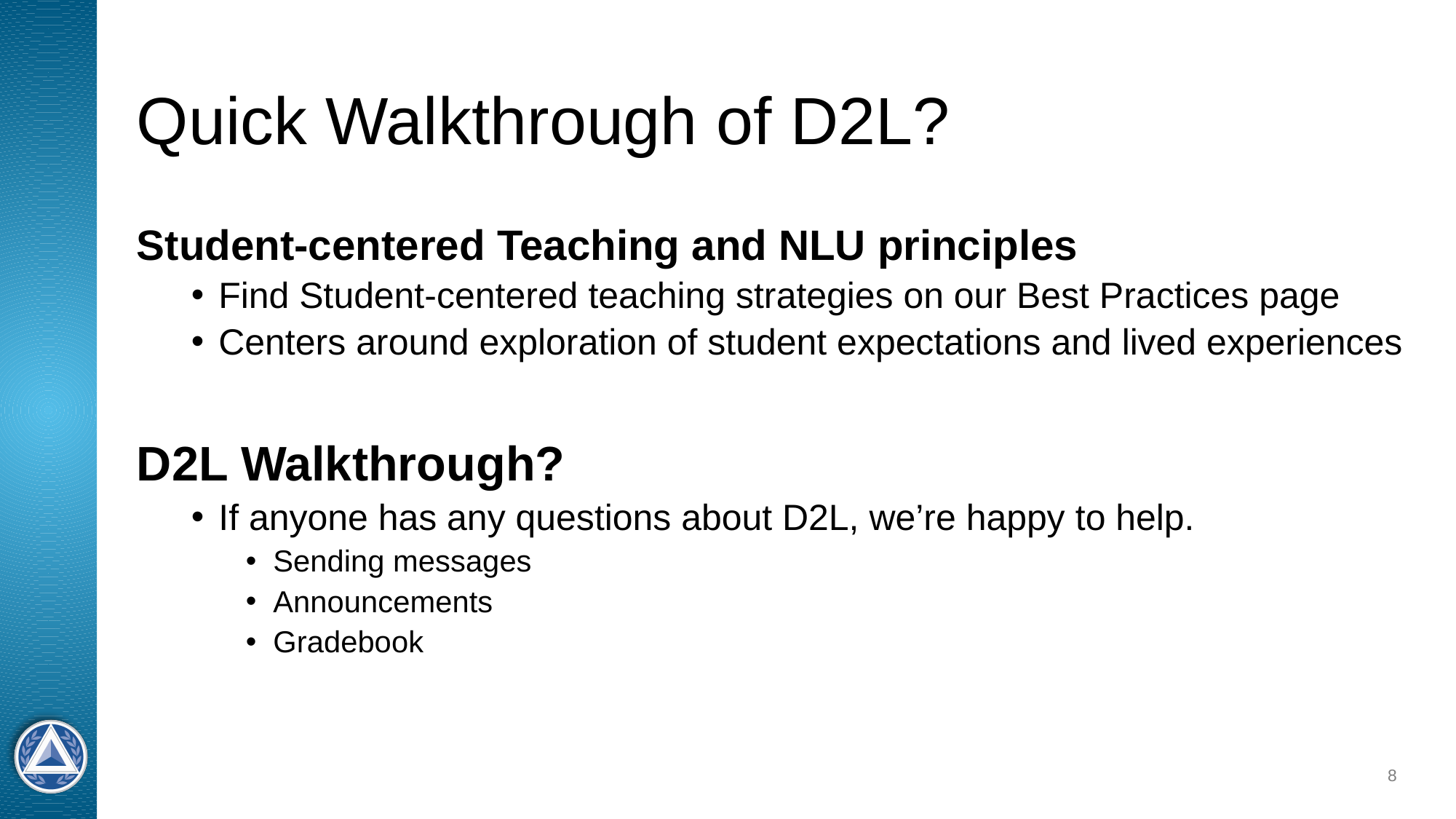

# Quick Walkthrough of D2L?
Student-centered Teaching and NLU principles
Find Student-centered teaching strategies on our Best Practices page
Centers around exploration of student expectations and lived experiences

D2L Walkthrough?
If anyone has any questions about D2L, we’re happy to help.
Sending messages
Announcements
Gradebook